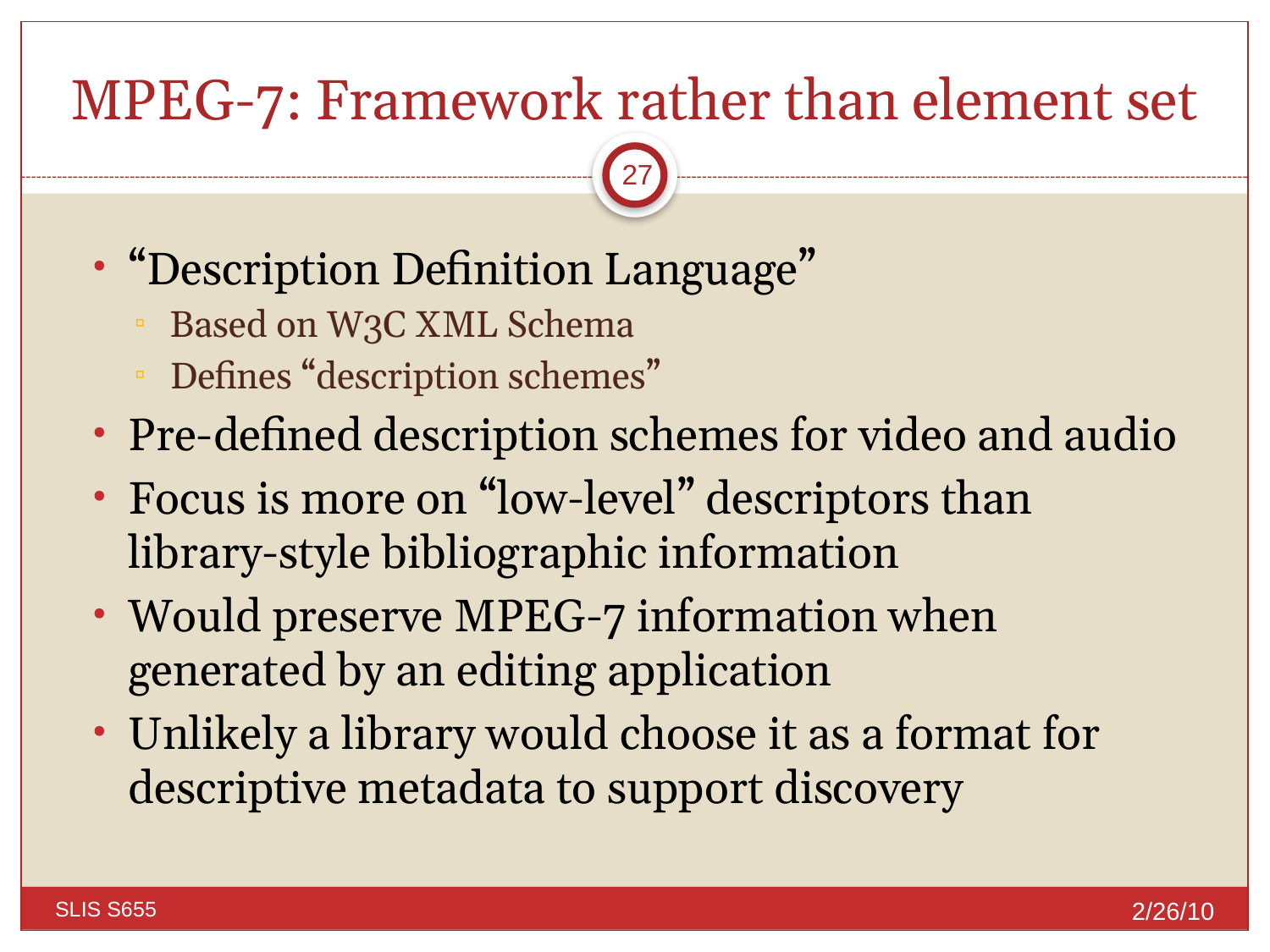

# MPEG-7: Framework rather than element set
27
“Description Definition Language”
Based on W3C XML Schema
Defines “description schemes”
Pre-defined description schemes for video and audio
Focus is more on “low-level” descriptors than library-style bibliographic information
Would preserve MPEG-7 information when generated by an editing application
Unlikely a library would choose it as a format for descriptive metadata to support discovery

2/26/10
SLIS S655